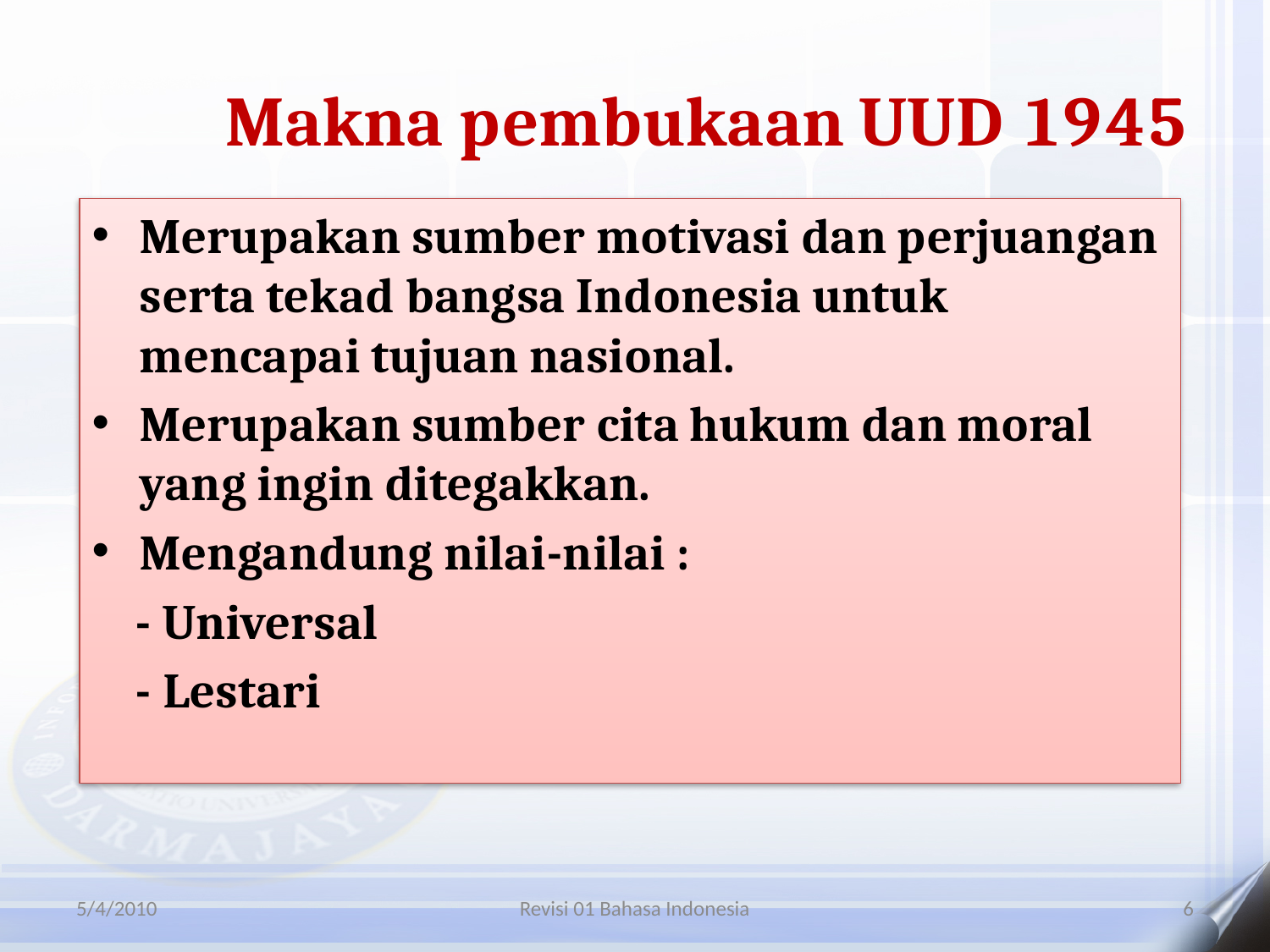

Makna pembukaan UUD 1945
Merupakan sumber motivasi dan perjuangan serta tekad bangsa Indonesia untuk mencapai tujuan nasional.
Merupakan sumber cita hukum dan moral yang ingin ditegakkan.
Mengandung nilai-nilai :
    - Universal
    - Lestari
5/4/2010
Revisi 01 Bahasa Indonesia
6